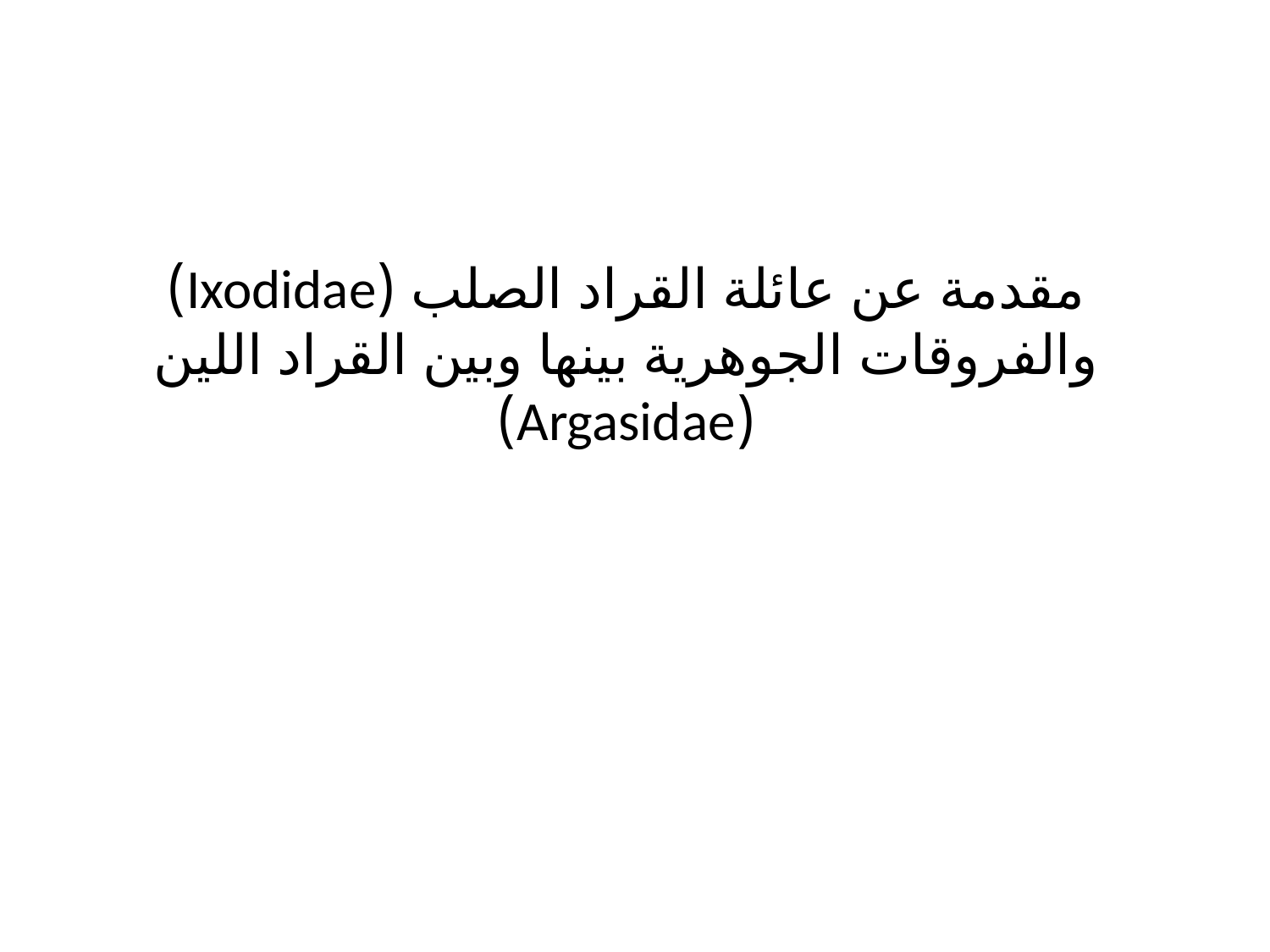

# مقدمة عن عائلة القراد الصلب (Ixodidae) والفروقات الجوهرية بينها وبين القراد اللين (Argasidae)